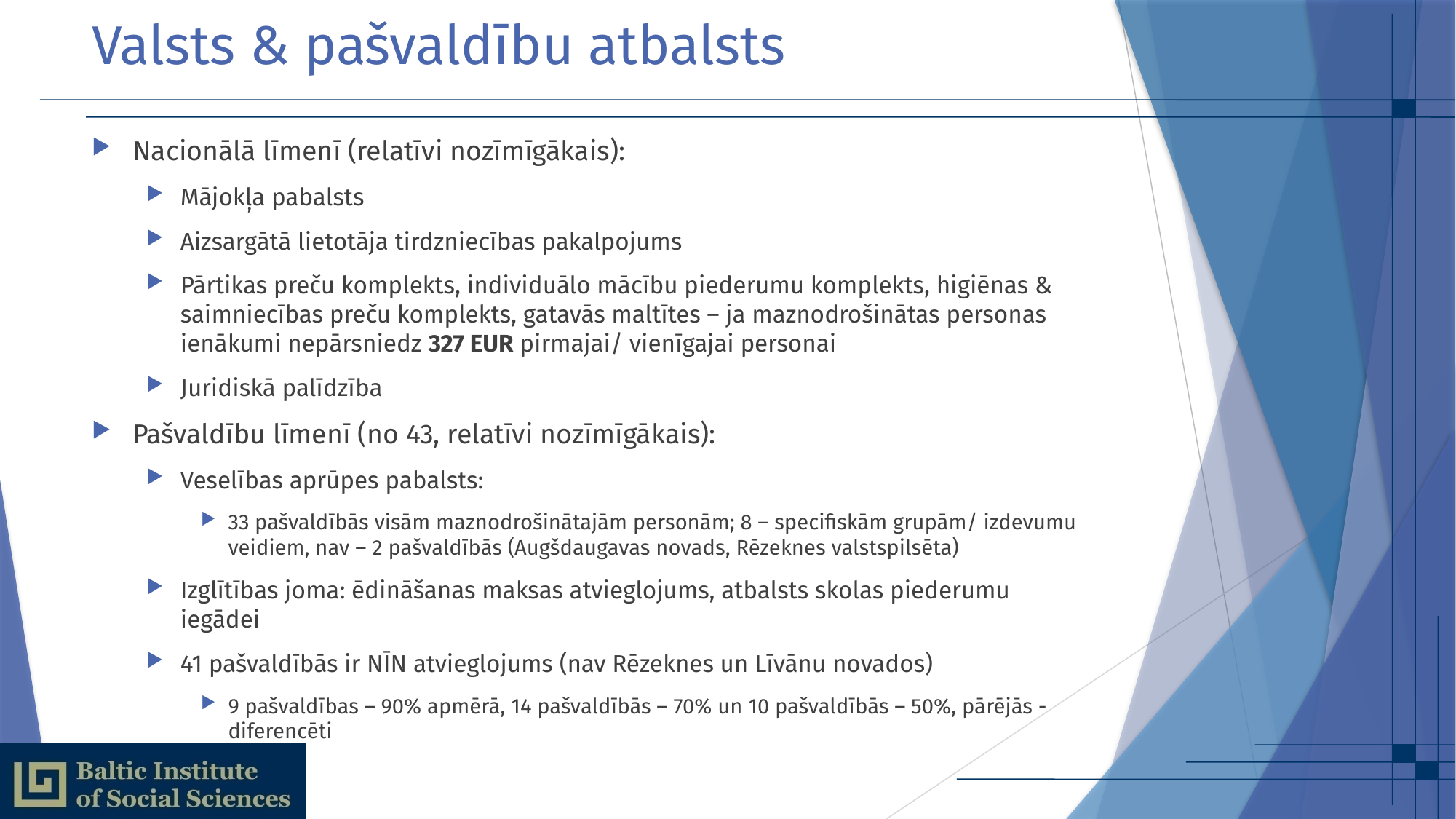

# Valsts & pašvaldību atbalsts
Nacionālā līmenī (relatīvi nozīmīgākais):
Mājokļa pabalsts
Aizsargātā lietotāja tirdzniecības pakalpojums
Pārtikas preču komplekts, individuālo mācību piederumu komplekts, higiēnas & saimniecības preču komplekts, gatavās maltītes – ja maznodrošinātas personas ienākumi nepārsniedz 327 EUR pirmajai/ vienīgajai personai
Juridiskā palīdzība
Pašvaldību līmenī (no 43, relatīvi nozīmīgākais):
Veselības aprūpes pabalsts:
33 pašvaldībās visām maznodrošinātajām personām; 8 – specifiskām grupām/ izdevumu veidiem, nav – 2 pašvaldībās (Augšdaugavas novads, Rēzeknes valstspilsēta)
Izglītības joma: ēdināšanas maksas atvieglojums, atbalsts skolas piederumu iegādei
41 pašvaldībās ir NĪN atvieglojums (nav Rēzeknes un Līvānu novados)
9 pašvaldības – 90% apmērā, 14 pašvaldībās – 70% un 10 pašvaldībās – 50%, pārējās - diferencēti